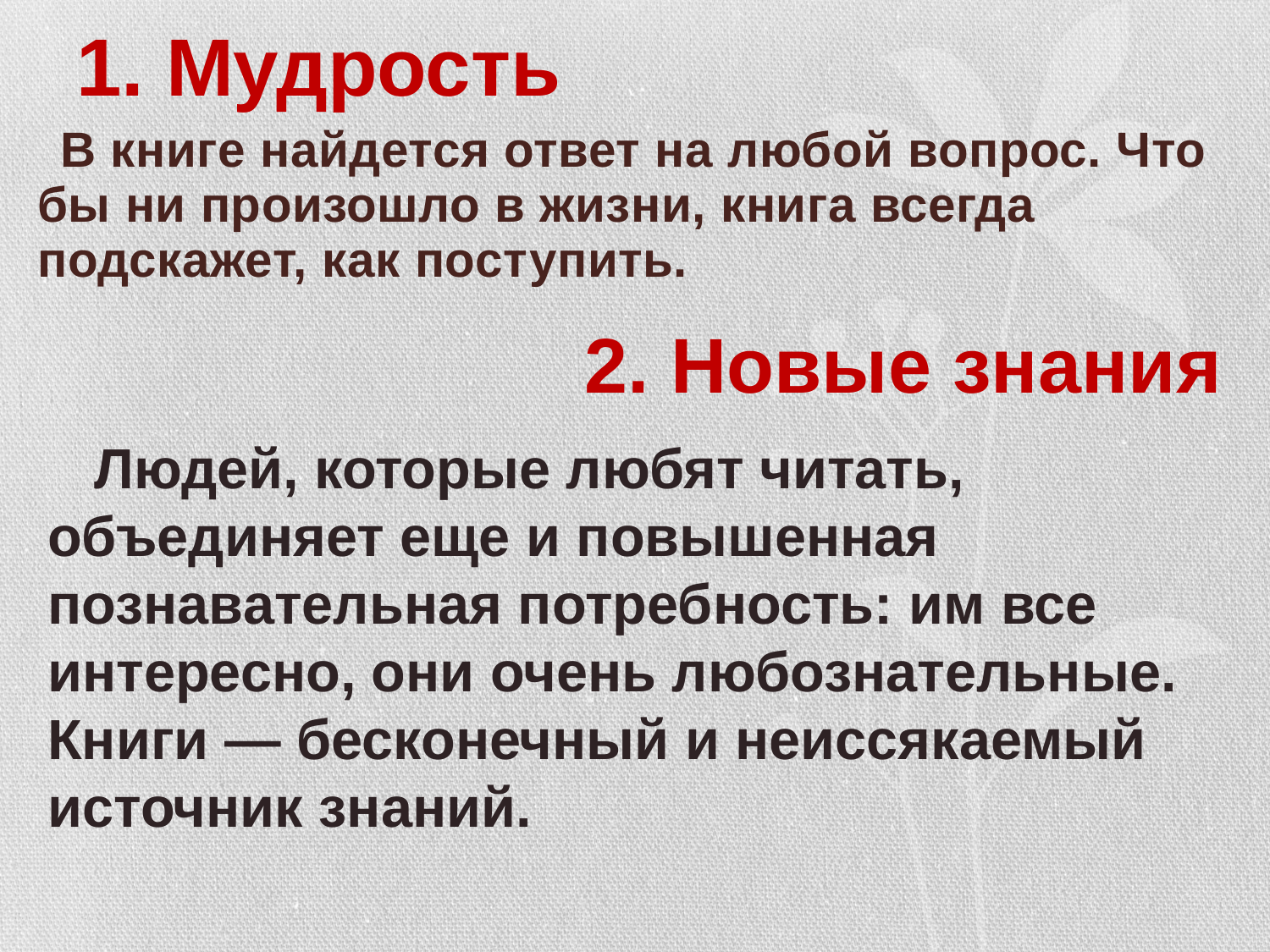

# 1. Мудрость
  В книге найдется ответ на любой вопрос. Что бы ни произошло в жизни, книга всегда подскажет, как поступить.

2. Новые знания
   Людей, которые любят читать, объединяет еще и повышенная познавательная потребность: им все интересно, они очень любознательные. Книги — бесконечный и неиссякаемый источник знаний.